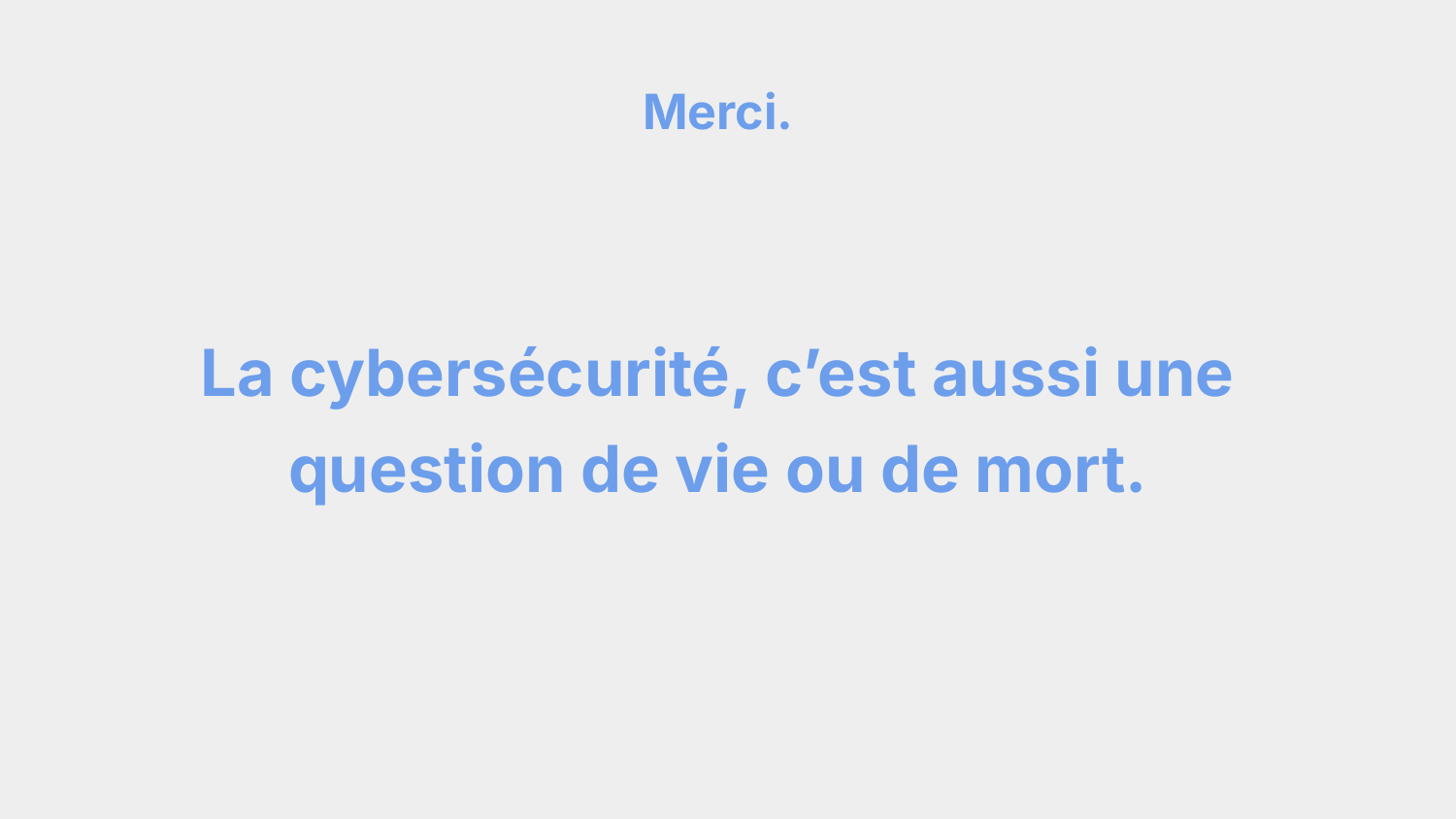

Merci.
La cybersécurité, c’est aussi une question de vie ou de mort.